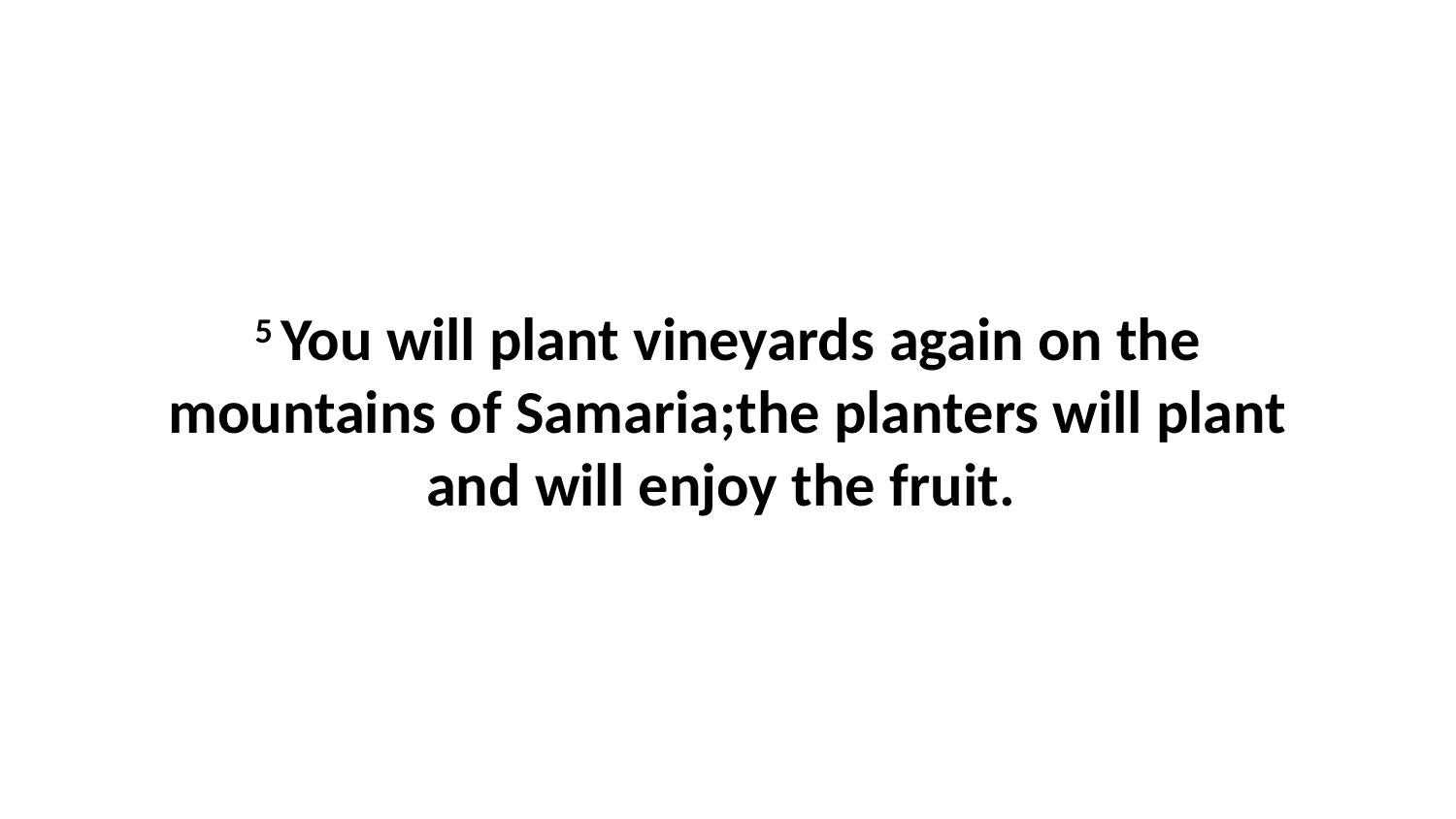

5 You will plant vineyards again on the mountains of Samaria;the planters will plant and will enjoy the fruit.